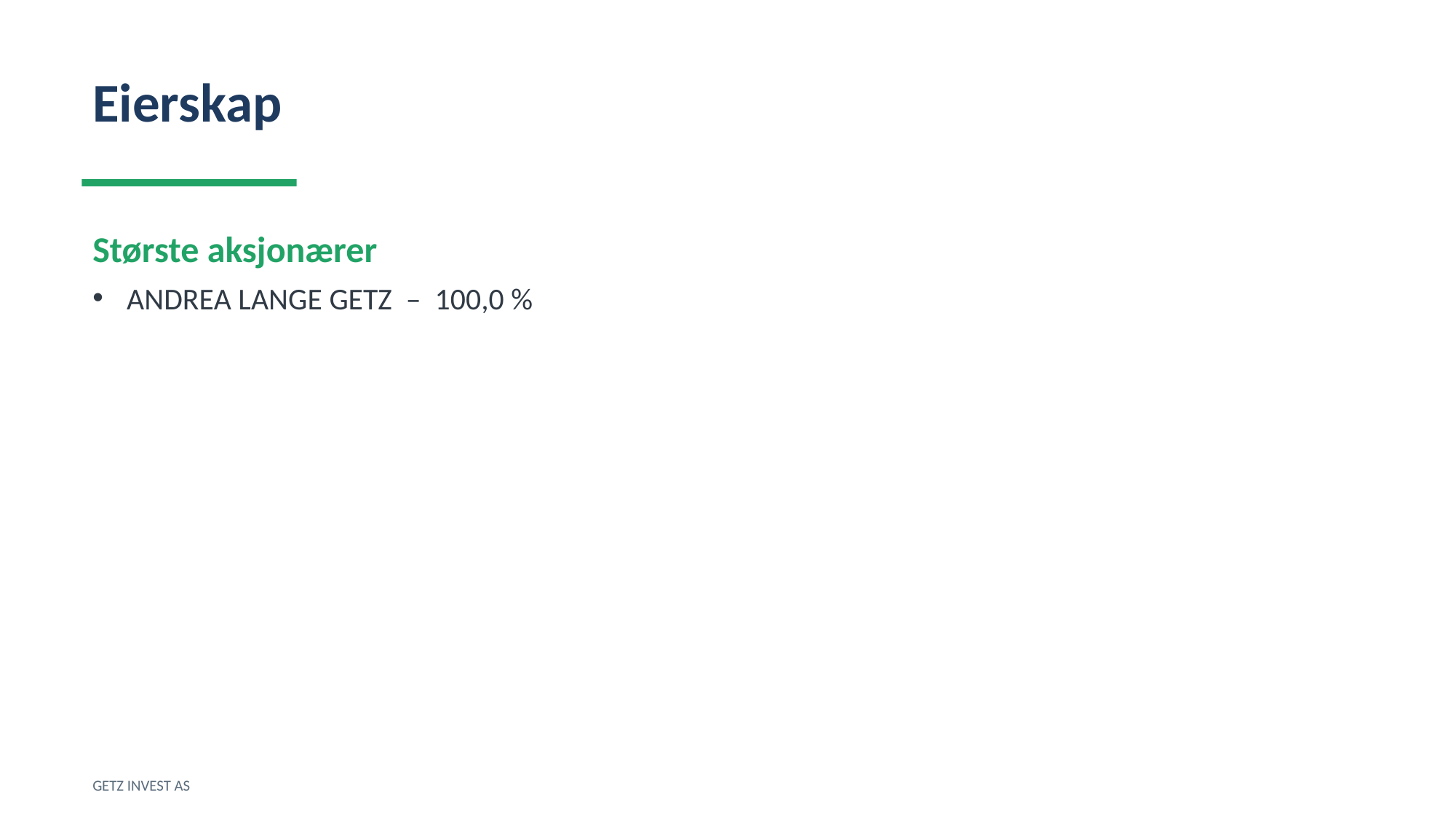

Eierskap

Største aksjonærer
ANDREA LANGE GETZ  –  100,0 %
GETZ INVEST AS